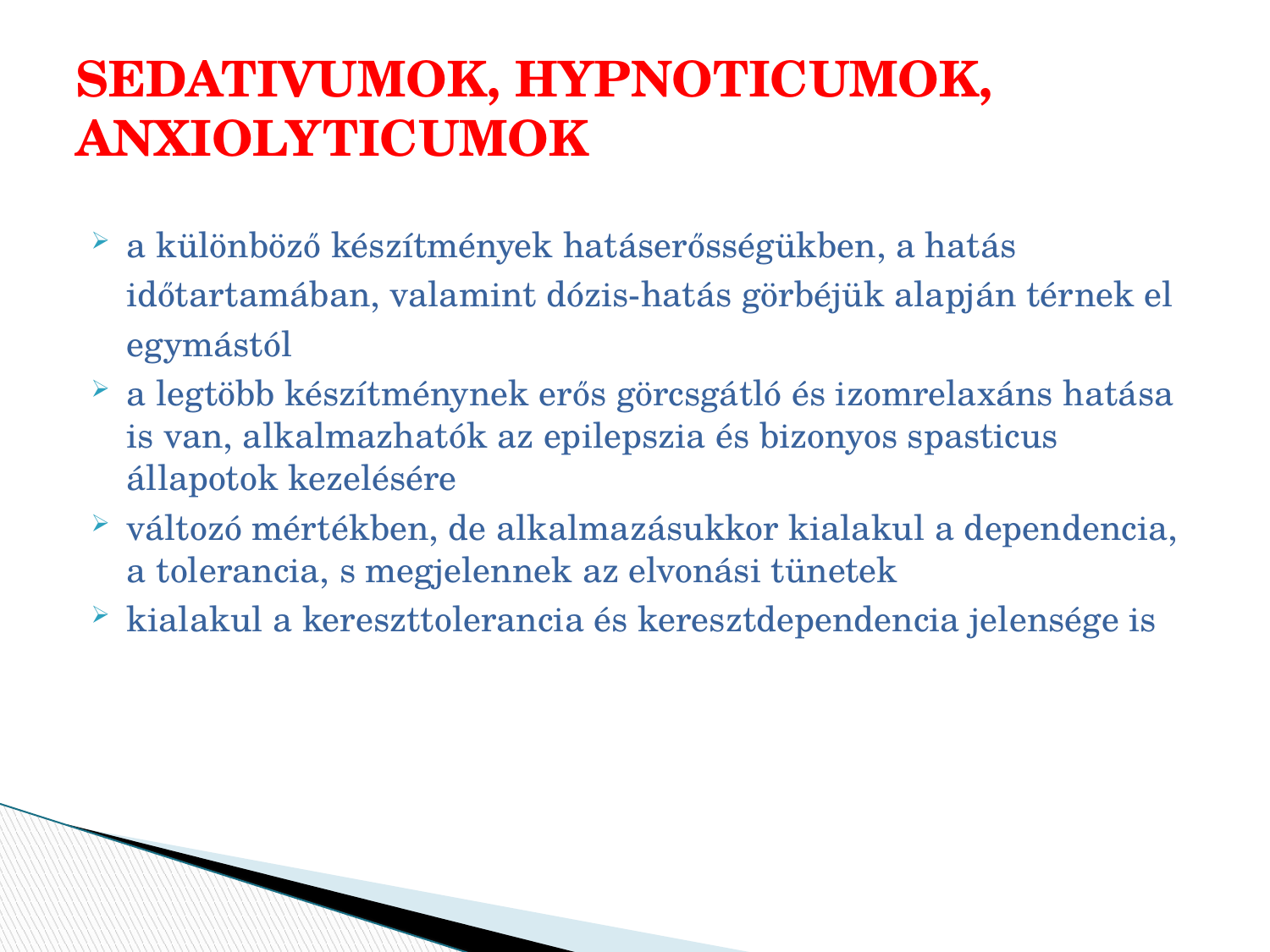

# SEDATIVUMOK, HYPNOTICUMOK, ANXIOLYTICUMOK
a különböző készítmények hatáserősségükben, a hatás
	időtartamában, valamint dózis-hatás görbéjük alapján térnek el
	egymástól
a legtöbb készítménynek erős görcsgátló és izomrelaxáns hatása is van, alkalmazhatók az epilepszia és bizonyos spasticus állapotok kezelésére
változó mértékben, de alkalmazásukkor kialakul a dependencia, a tolerancia, s megjelennek az elvonási tünetek
kialakul a kereszttolerancia és keresztdependencia jelensége is